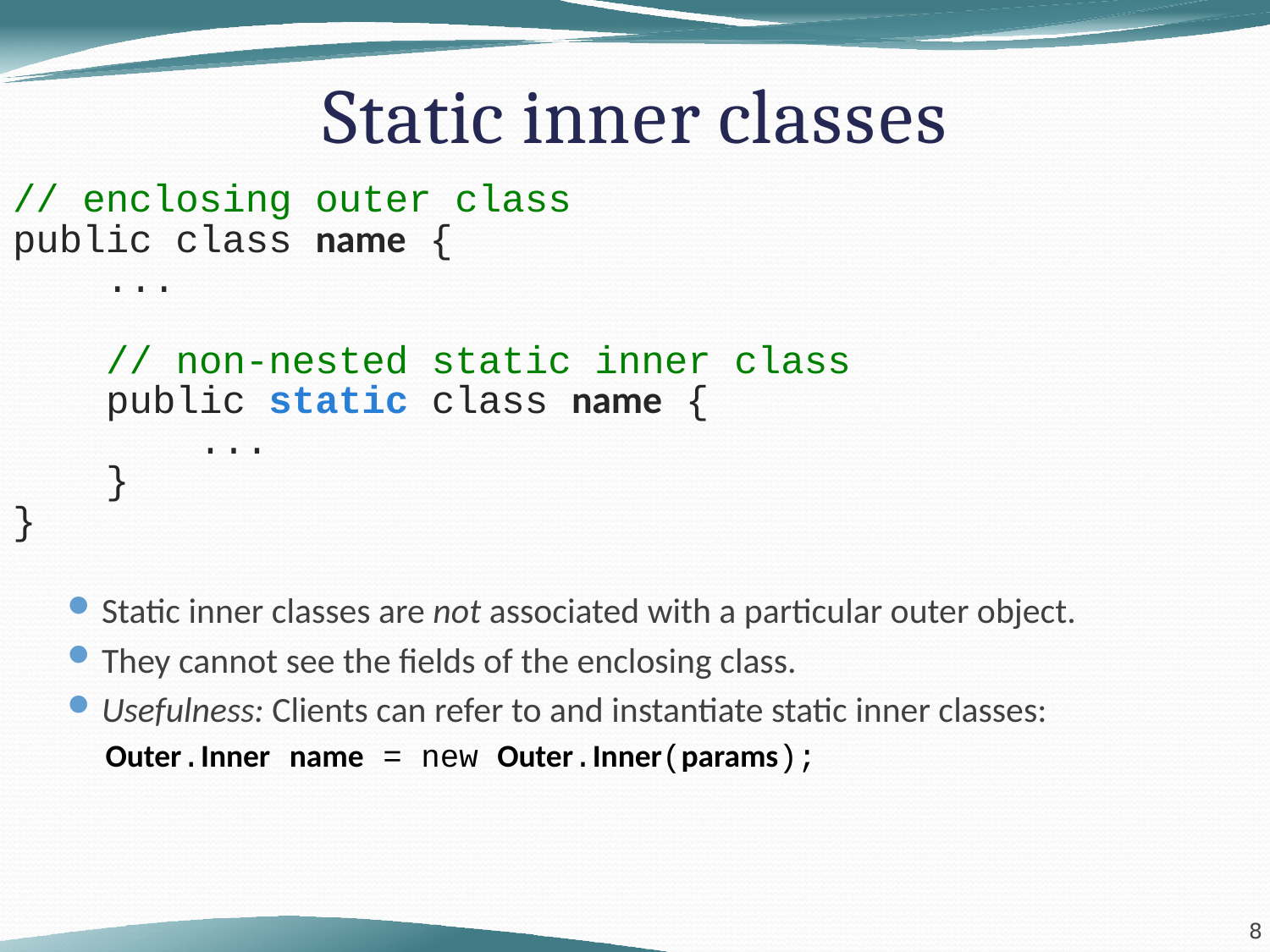

# Static inner classes
// enclosing outer class
public class name {
    ...

    // non-nested static inner class
    public static class name {
        ...
    }
}

Static inner classes are not associated with a particular outer object.
They cannot see the fields of the enclosing class.
Usefulness: Clients can refer to and instantiate static inner classes:
Outer.Inner name = new Outer.Inner(params);